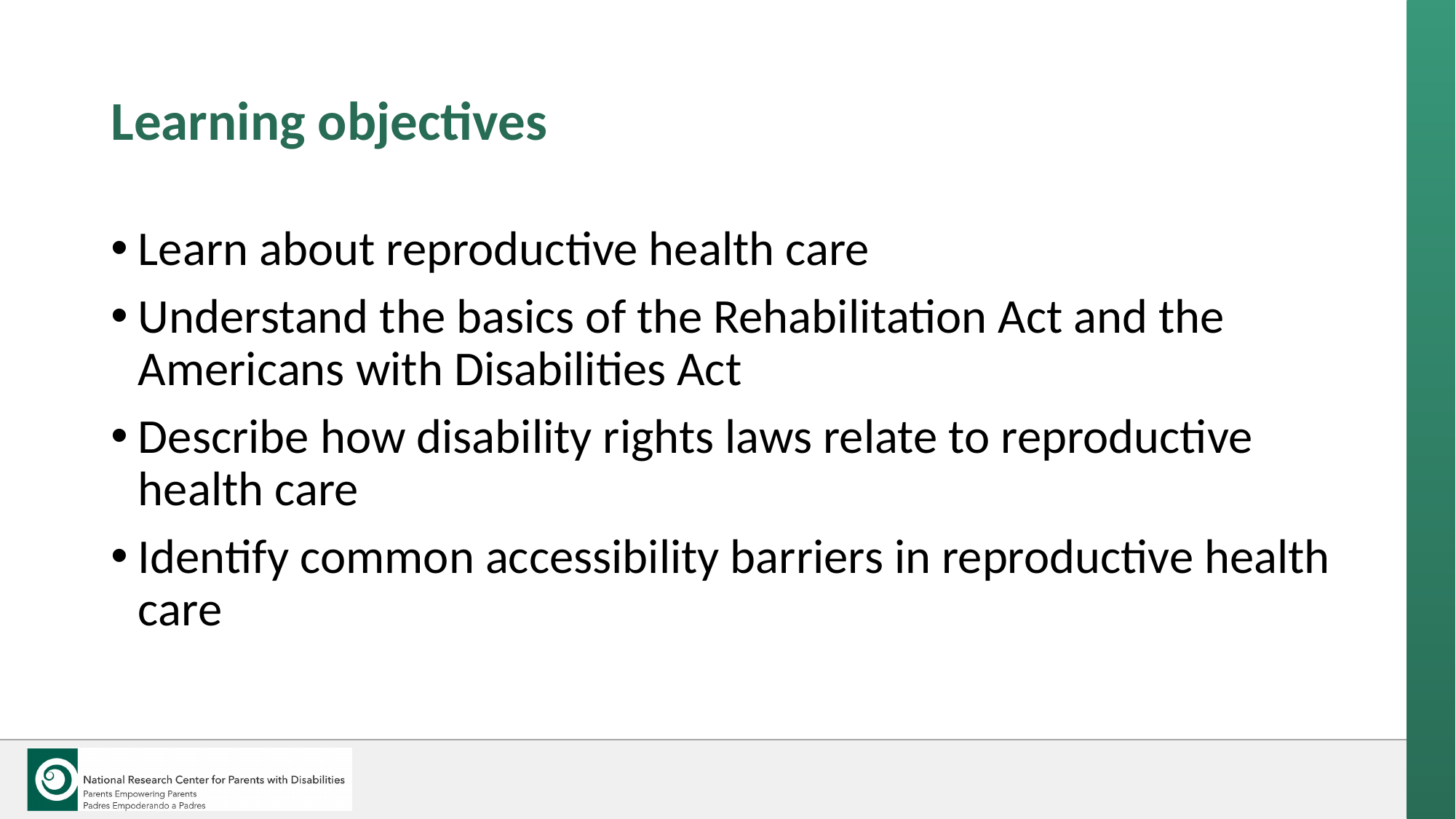

# Learning objectives
Learn about reproductive health care
Understand the basics of the Rehabilitation Act and the Americans with Disabilities Act
Describe how disability rights laws relate to reproductive health care
Identify common accessibility barriers in reproductive health care